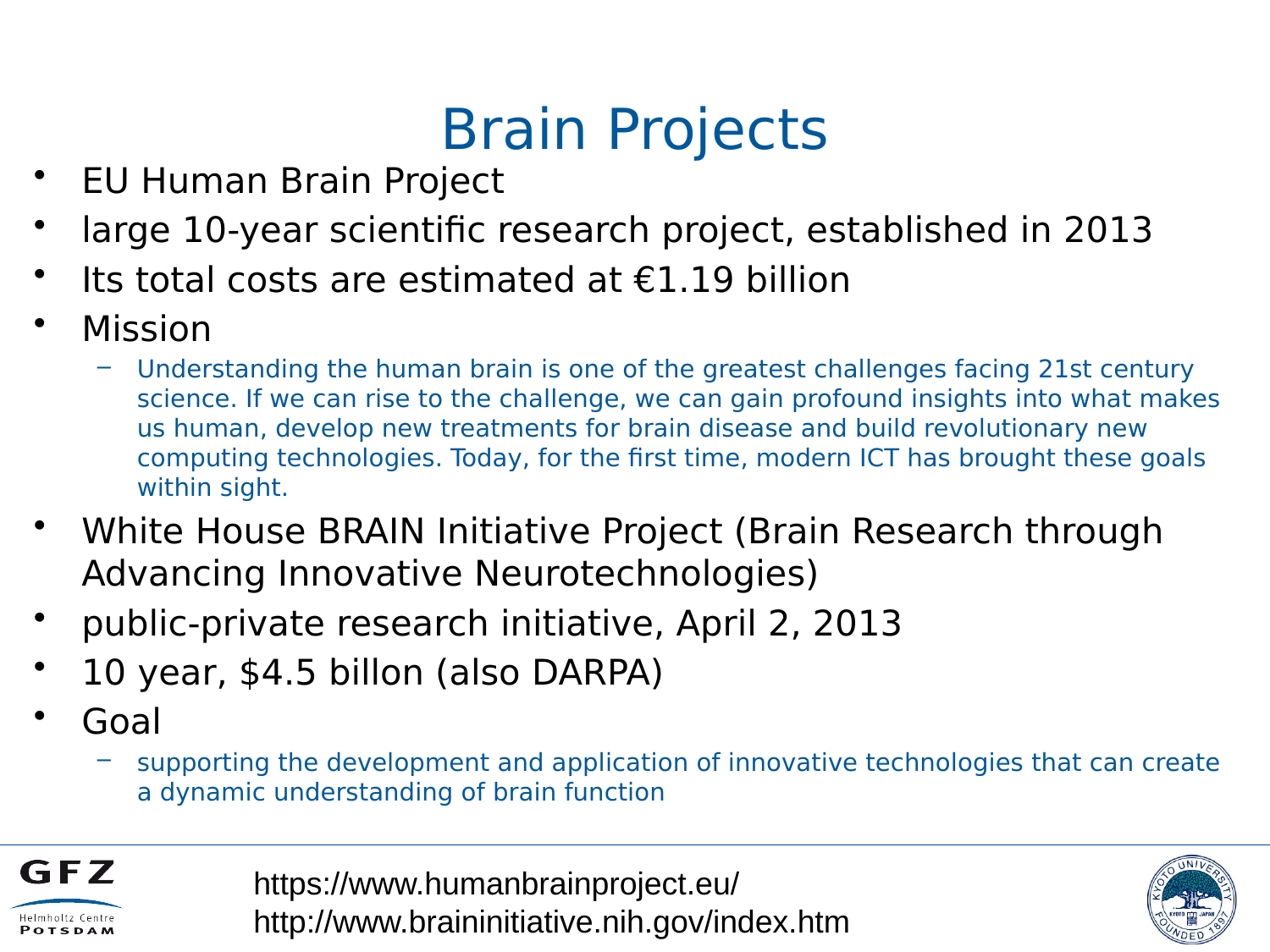

# Brain Projects
EU Human Brain Project
large 10-year scientific research project, established in 2013
Its total costs are estimated at €1.19 billion
Mission
Understanding the human brain is one of the greatest challenges facing 21st century science. If we can rise to the challenge, we can gain profound insights into what makes us human, develop new treatments for brain disease and build revolutionary new computing technologies. Today, for the first time, modern ICT has brought these goals within sight.
White House BRAIN Initiative Project (Brain Research through Advancing Innovative Neurotechnologies)
public-private research initiative, April 2, 2013
10 year, $4.5 billon (also DARPA)
Goal
supporting the development and application of innovative technologies that can create a dynamic understanding of brain function
https://www.humanbrainproject.eu/
http://www.braininitiative.nih.gov/index.htm